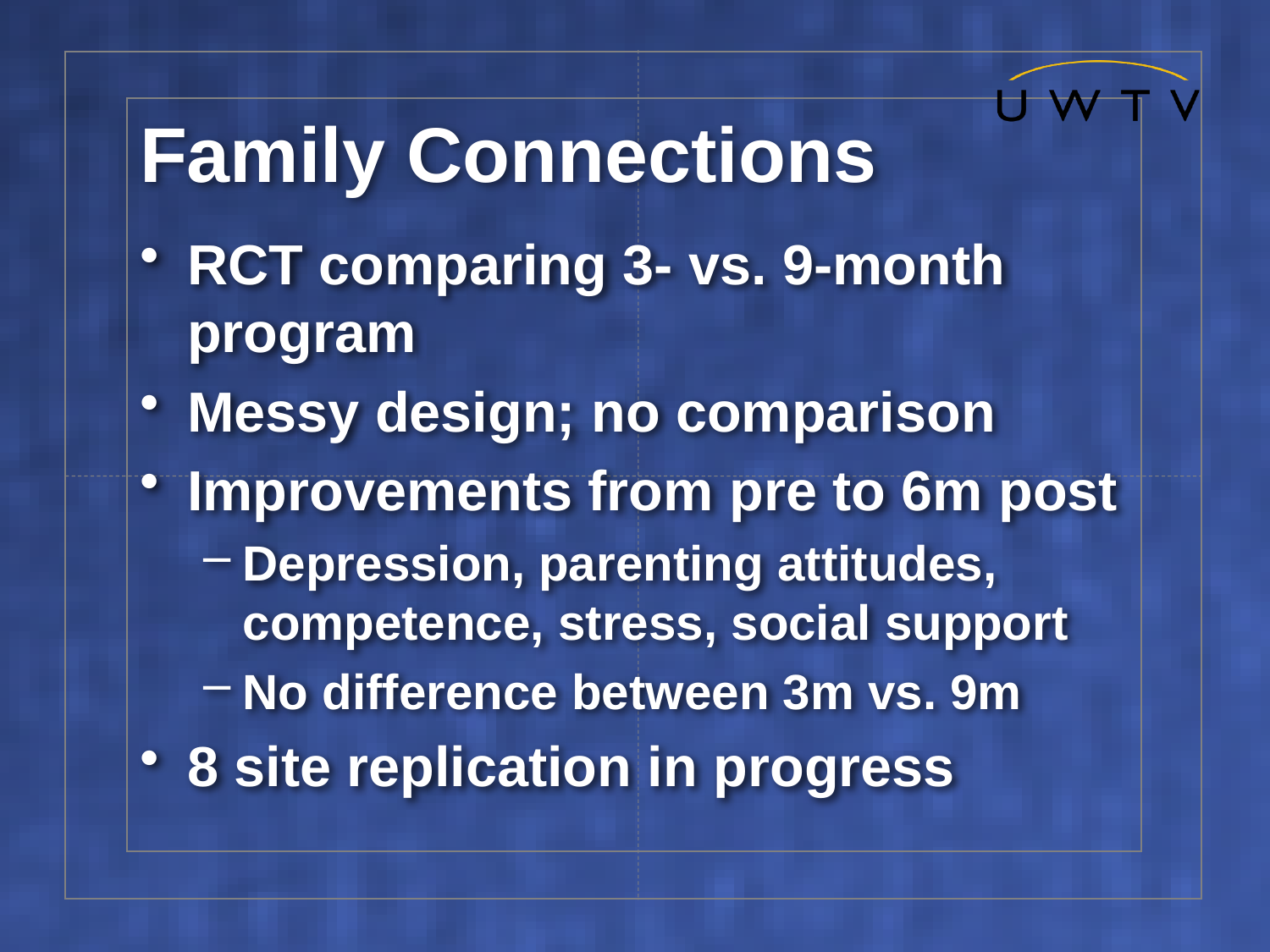

# Family Connections
RCT comparing 3- vs. 9-month program
Messy design; no comparison
Improvements from pre to 6m post
Depression, parenting attitudes, competence, stress, social support
No difference between 3m vs. 9m
8 site replication in progress